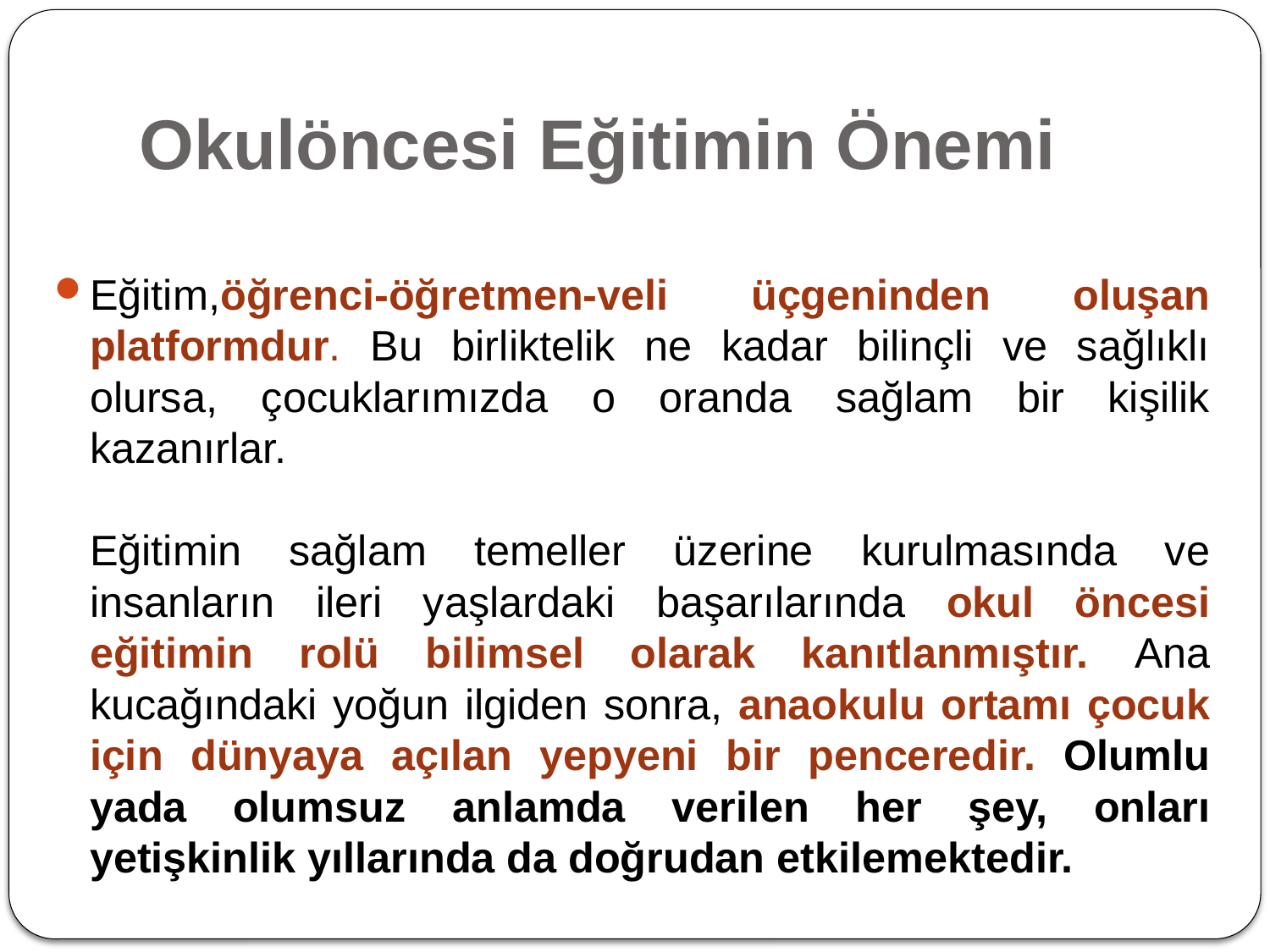

# Okulöncesi Eğitimin Önemi
Eğitim,öğrenci-öğretmen-veli üçgeninden oluşan platformdur. Bu birliktelik ne kadar bilinçli ve sağlıklı olursa, çocuklarımızda o oranda sağlam bir kişilik kazanırlar.
Eğitimin sağlam temeller üzerine kurulmasında ve insanların ileri yaşlardaki başarılarında okul öncesi eğitimin rolü bilimsel olarak kanıtlanmıştır. Ana kucağındaki yoğun ilgiden sonra, anaokulu ortamı çocuk için dünyaya açılan yepyeni bir penceredir. Olumlu yada olumsuz anlamda verilen her şey, onları yetişkinlik yıllarında da doğrudan etkilemektedir.